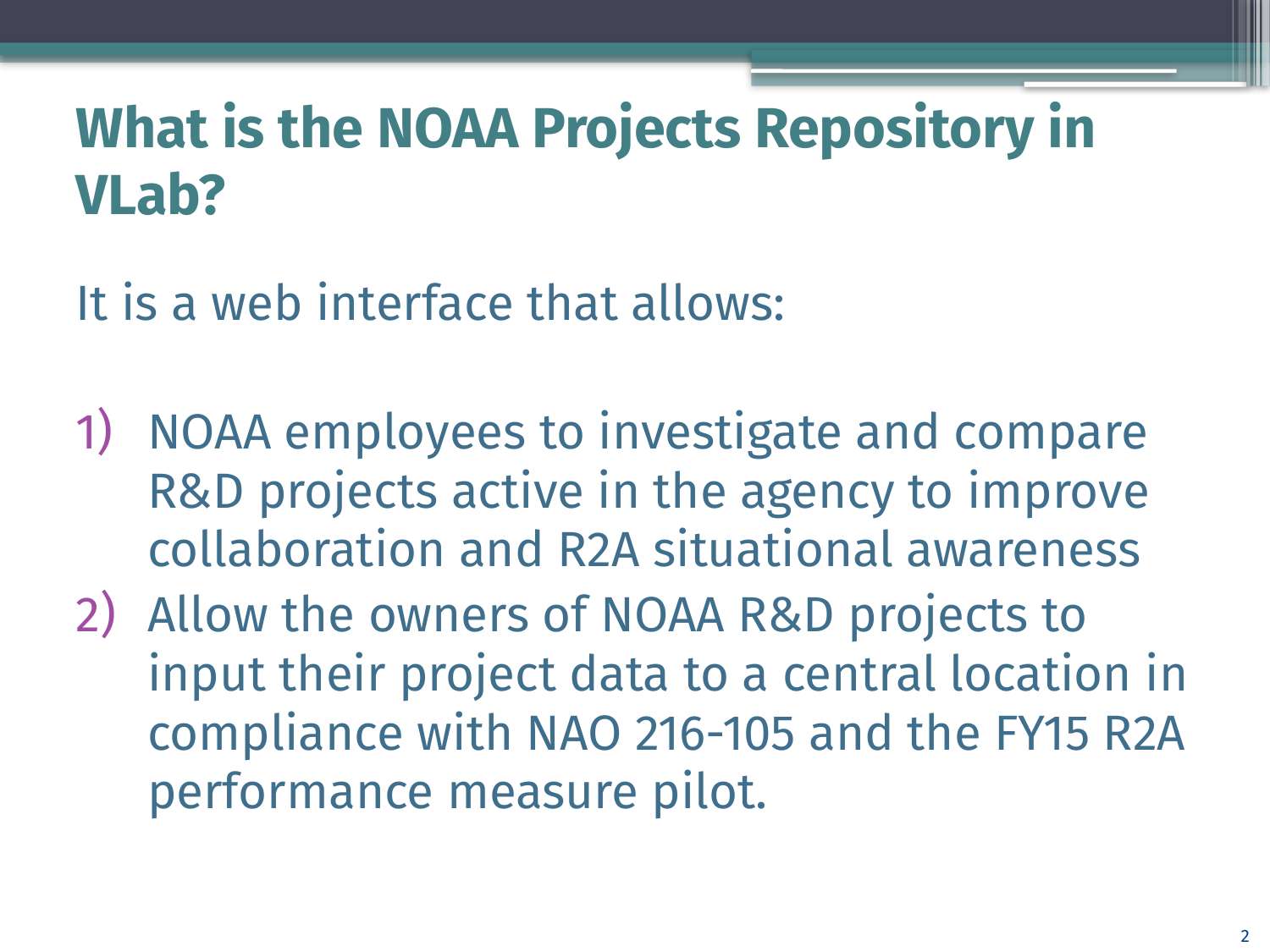

# What is the NOAA Projects Repository in VLab?
It is a web interface that allows:

NOAA employees to investigate and compare R&D projects active in the agency to improve collaboration and R2A situational awareness
Allow the owners of NOAA R&D projects to input their project data to a central location in compliance with NAO 216-105 and the FY15 R2A performance measure pilot.
2